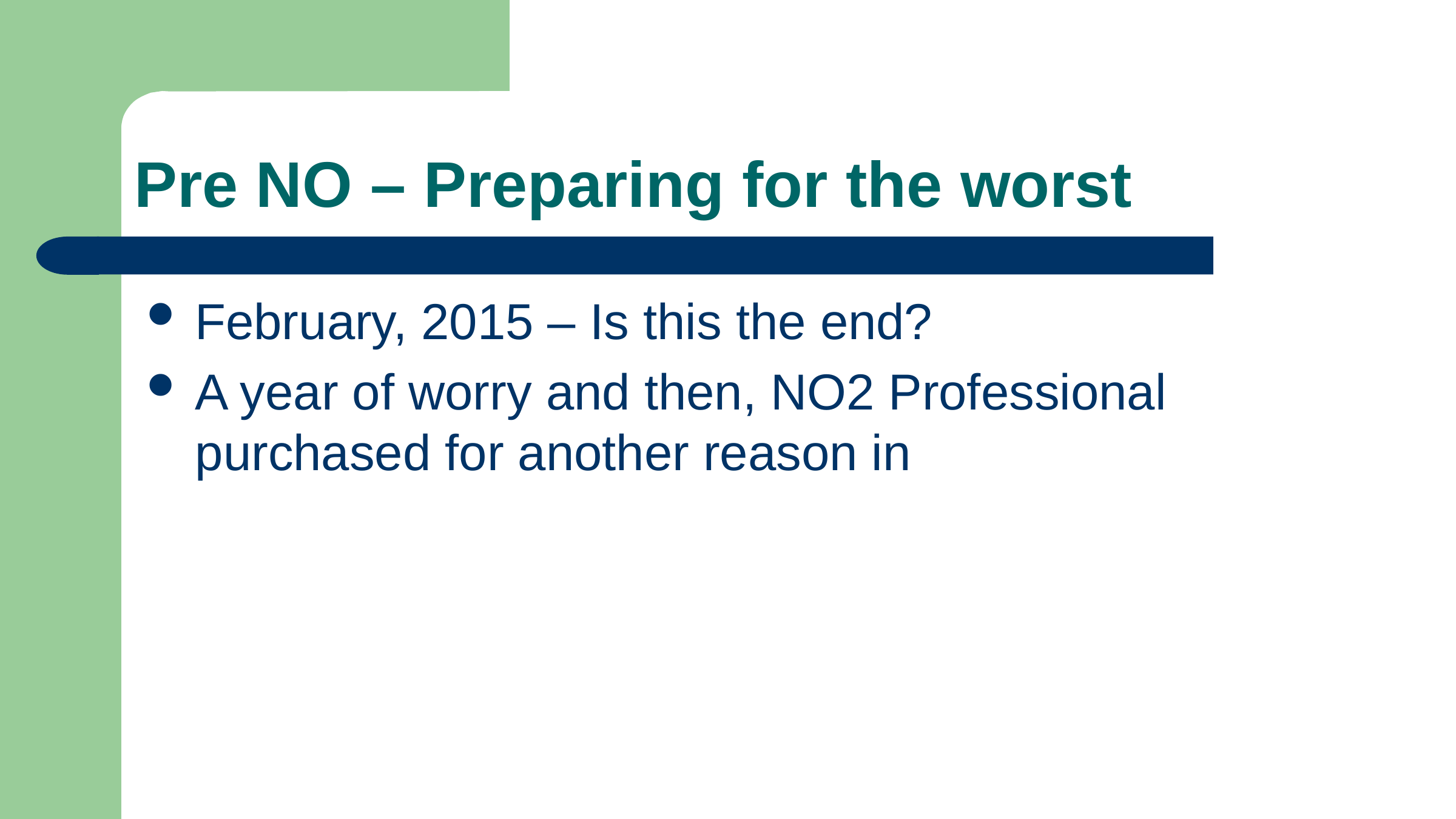

# Pre NO – Preparing for the worst
February, 2015 – Is this the end?
A year of worry and then, NO2 Professional purchased for another reason in